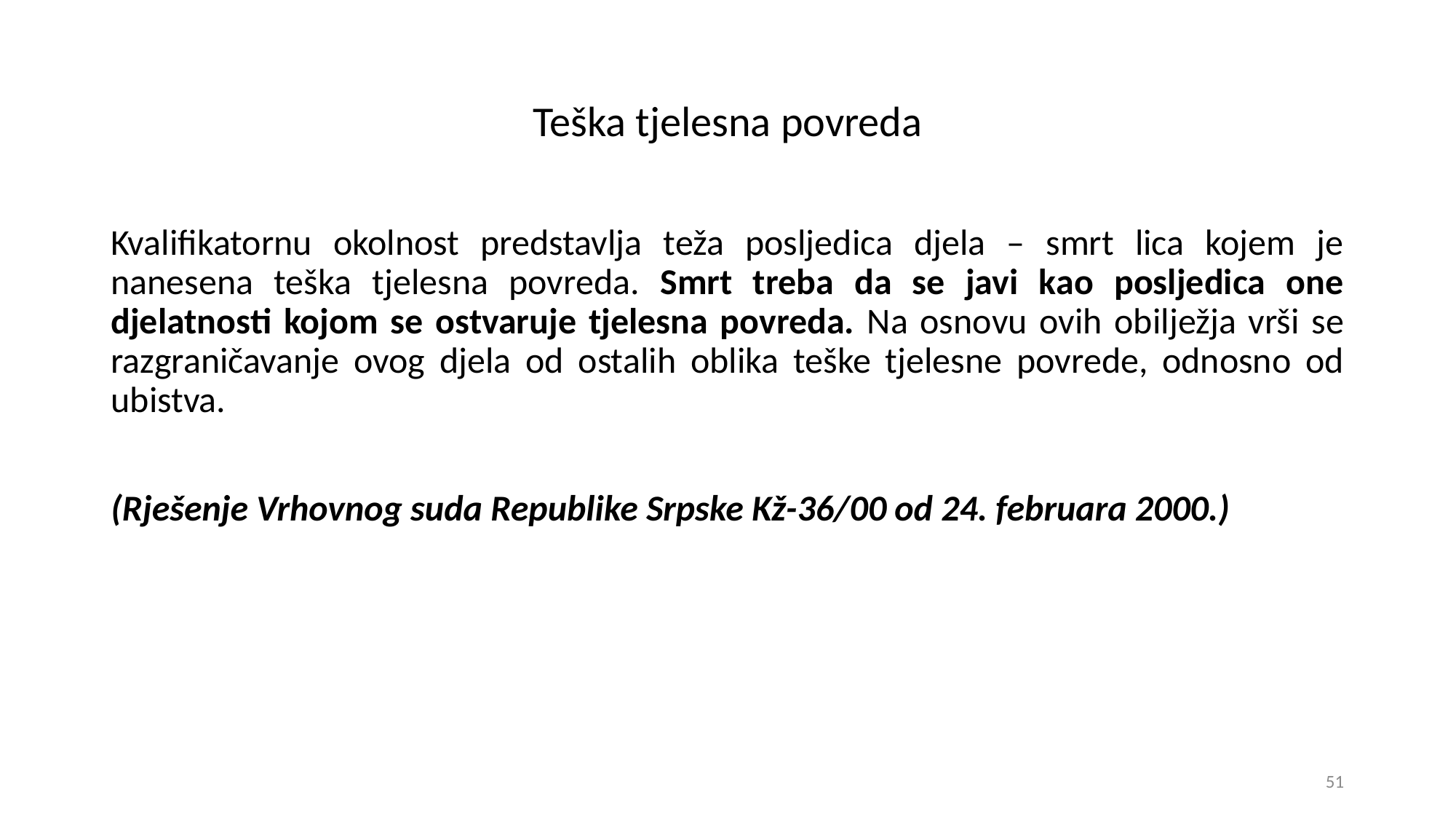

# Teška tjelesna povreda
Kvalifikatornu okolnost predstavlja teža posljedica djela – smrt lica kojem je nanesena teška tjelesna povreda. Smrt treba da se javi kao posljedica one djelatnosti kojom se ostvaruje tjelesna povreda. Na osnovu ovih obilježja vrši se razgraničavanje ovog djela od ostalih oblika teške tjelesne povrede, odnosno od ubistva.

(Rješenje Vrhovnog suda Republike Srpske Kž-36/00 od 24. februara 2000.)
51